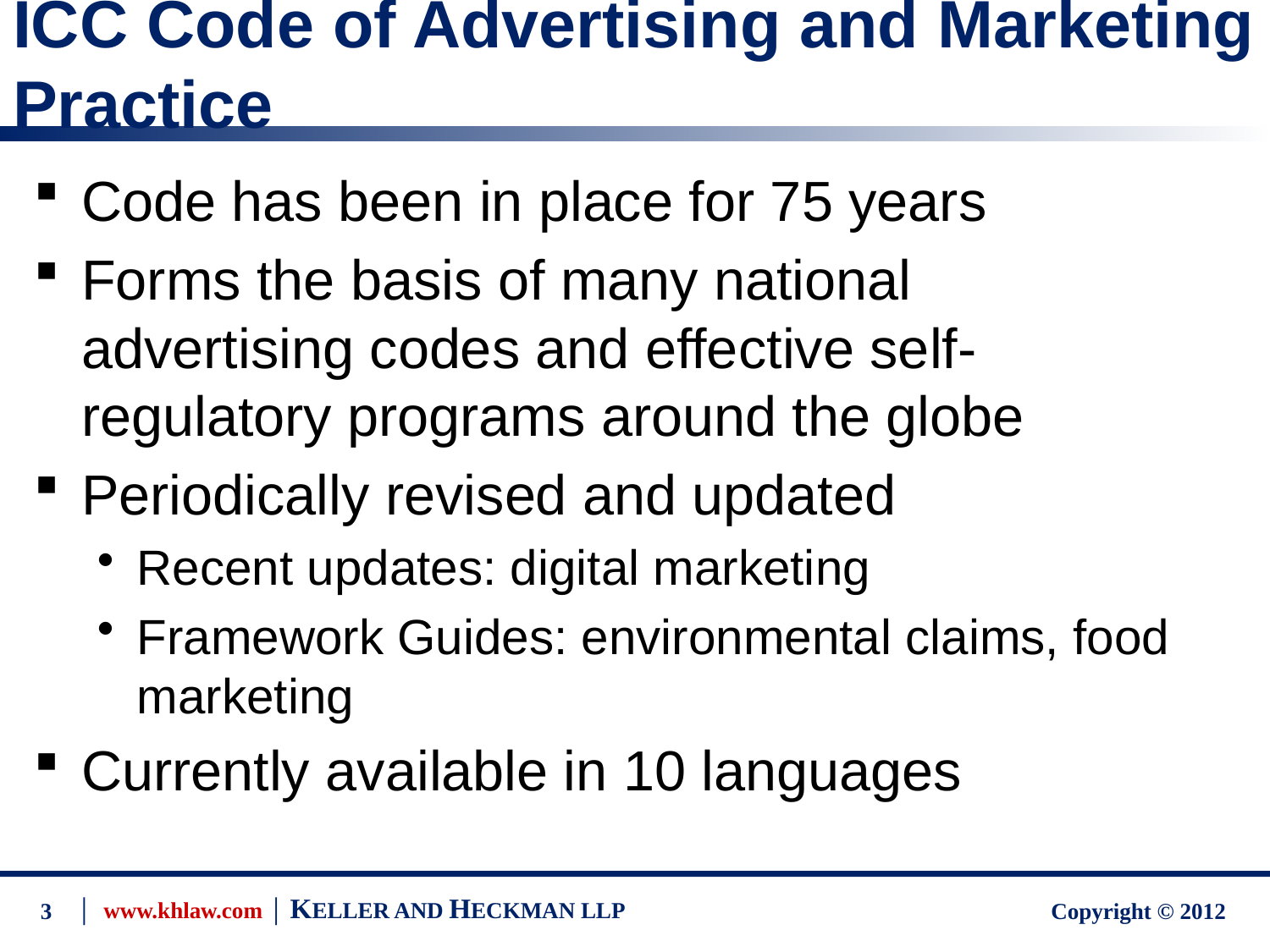

# ICC Code of Advertising and Marketing Practice
Code has been in place for 75 years
Forms the basis of many national advertising codes and effective self-regulatory programs around the globe
Periodically revised and updated
Recent updates: digital marketing
Framework Guides: environmental claims, food marketing
Currently available in 10 languages